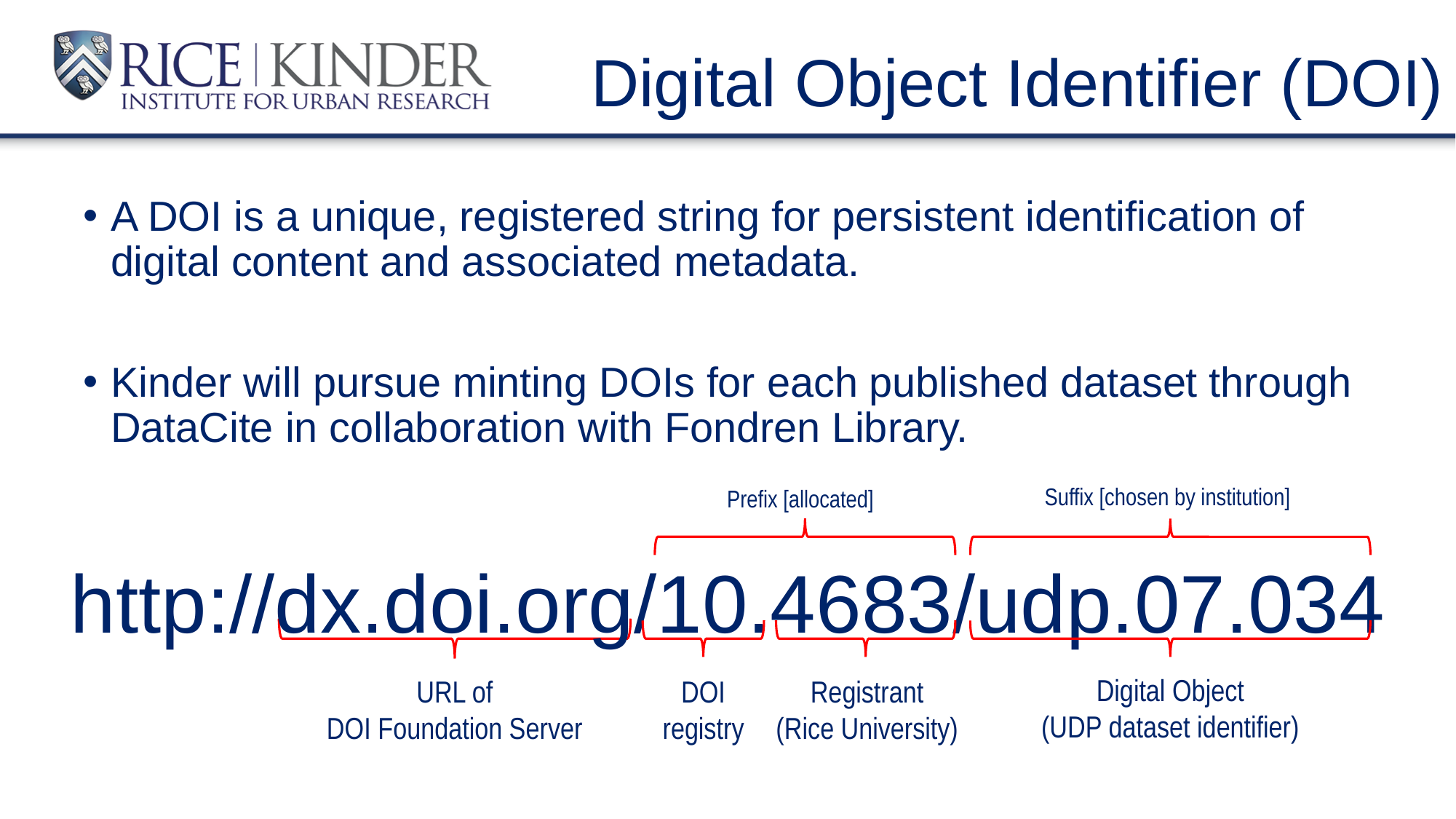

# Digital Object Identifier (DOI)
A DOI is a unique, registered string for persistent identification of digital content and associated metadata.

Kinder will pursue minting DOIs for each published dataset through DataCite in collaboration with Fondren Library.

Suffix [chosen by institution]
Prefix [allocated]

http://dx.doi.org/10.4683/udp.07.034

Digital Object
(UDP dataset identifier)
URL of
DOI Foundation Server
DOI registry
Registrant
(Rice University)